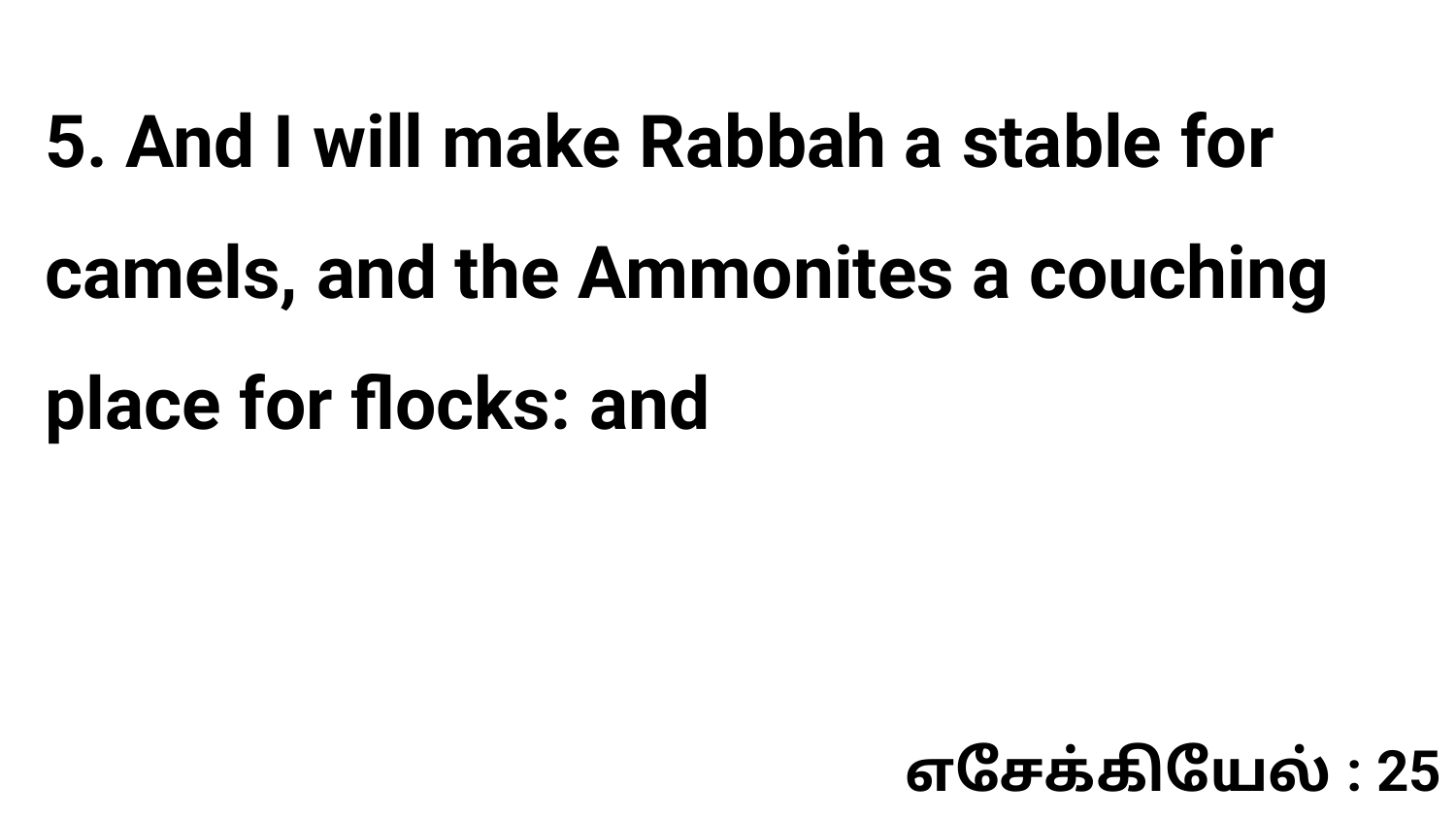

5. And I will make Rabbah a stable for camels, and the Ammonites a couching place for flocks: and
எசேக்கியேல் : 25